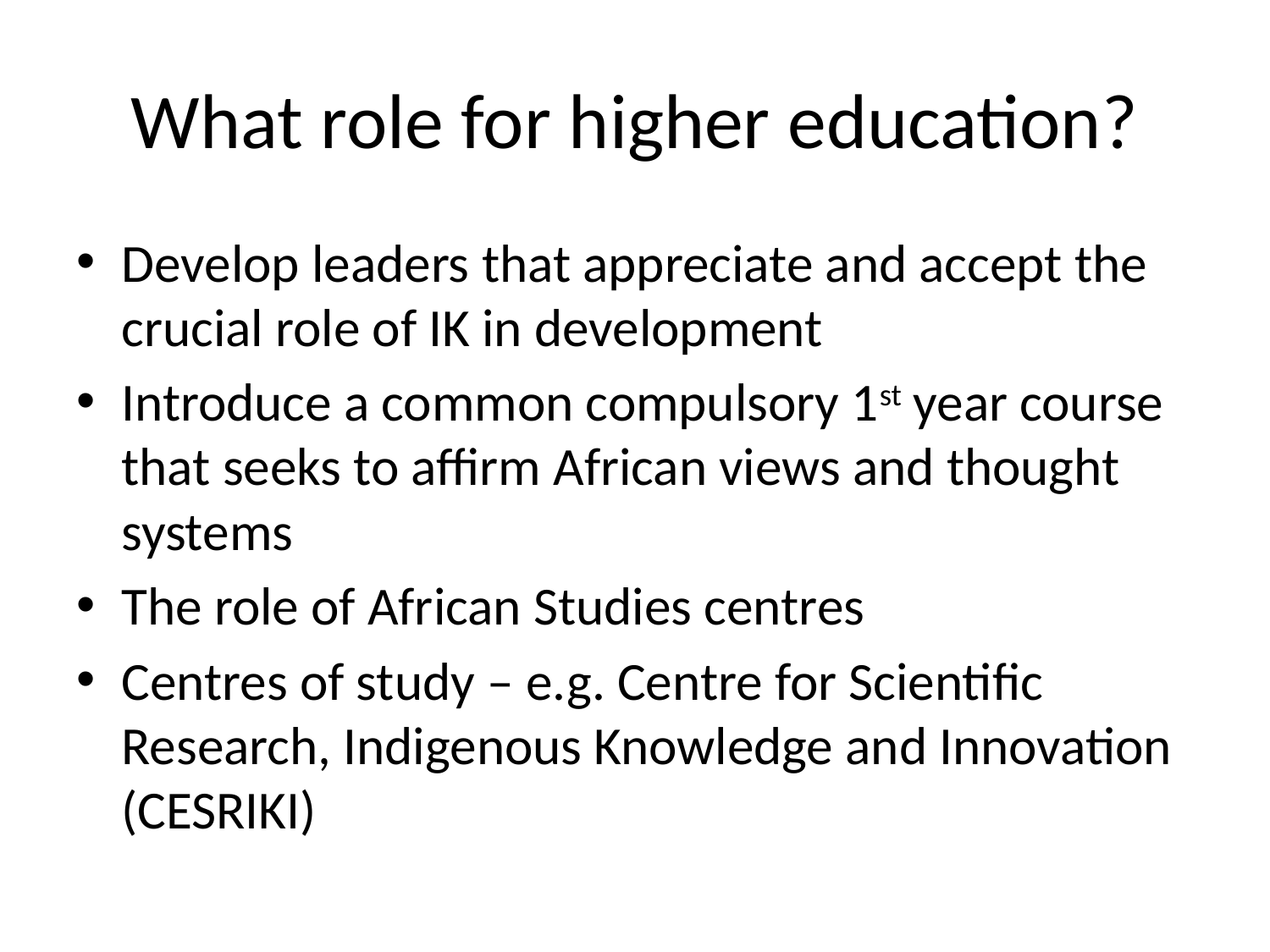

# What role for higher education?
Develop leaders that appreciate and accept the crucial role of IK in development
Introduce a common compulsory 1st year course that seeks to affirm African views and thought systems
The role of African Studies centres
Centres of study – e.g. Centre for Scientific Research, Indigenous Knowledge and Innovation (CESRIKI)